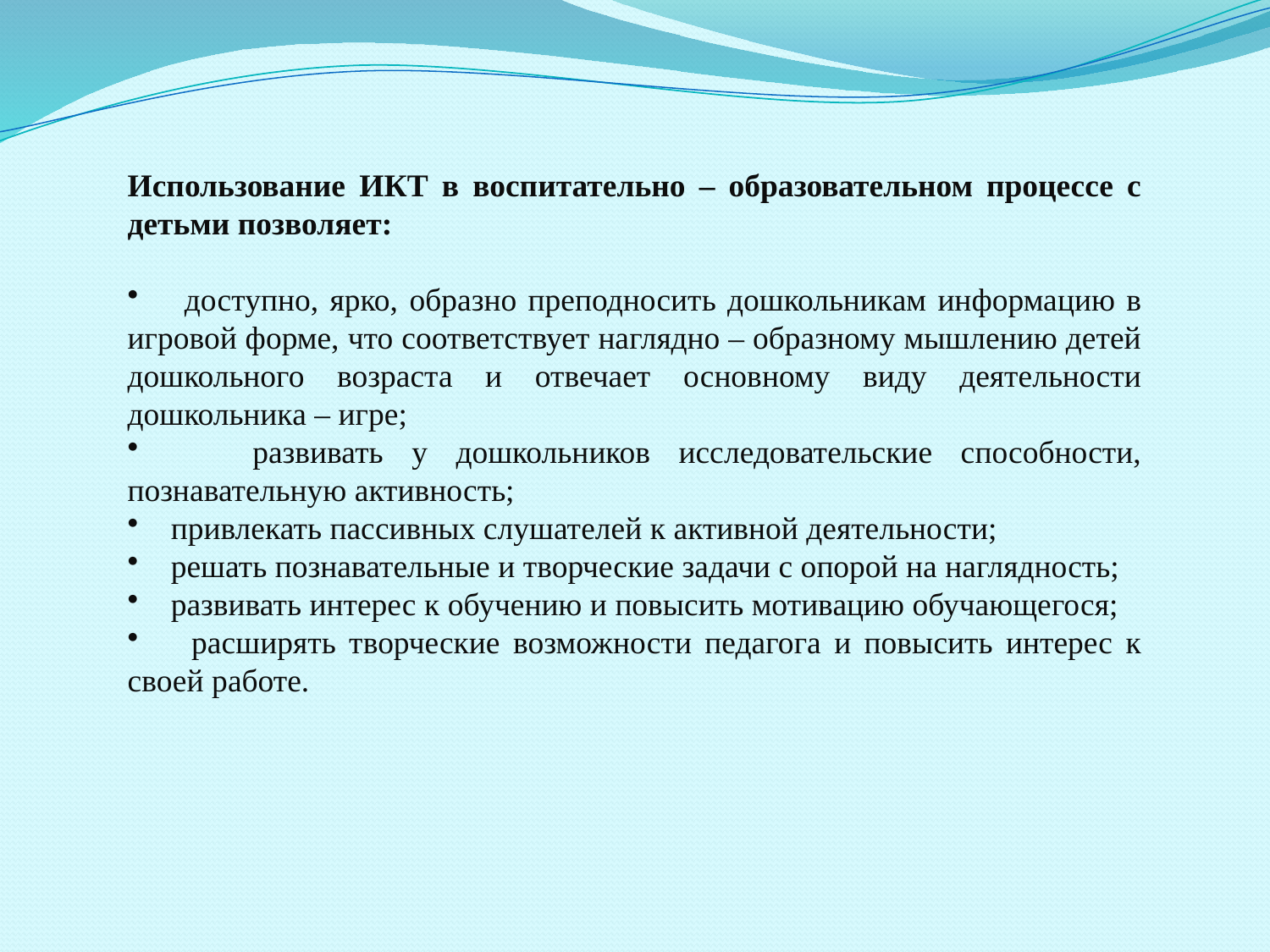

Использование ИКТ в воспитательно – образовательном процессе с детьми позволяет:

    доступно, ярко, образно преподносить дошкольникам информацию в игровой форме, что соответствует наглядно – образному мышлению детей дошкольного возраста и отвечает основному виду деятельности дошкольника – игре;
    развивать у дошкольников исследовательские способности, познавательную активность;
    привлекать пассивных слушателей к активной деятельности;
    решать познавательные и творческие задачи с опорой на наглядность;
    развивать интерес к обучению и повысить мотивацию обучающегося;
    расширять творческие возможности педагога и повысить интерес к своей работе.